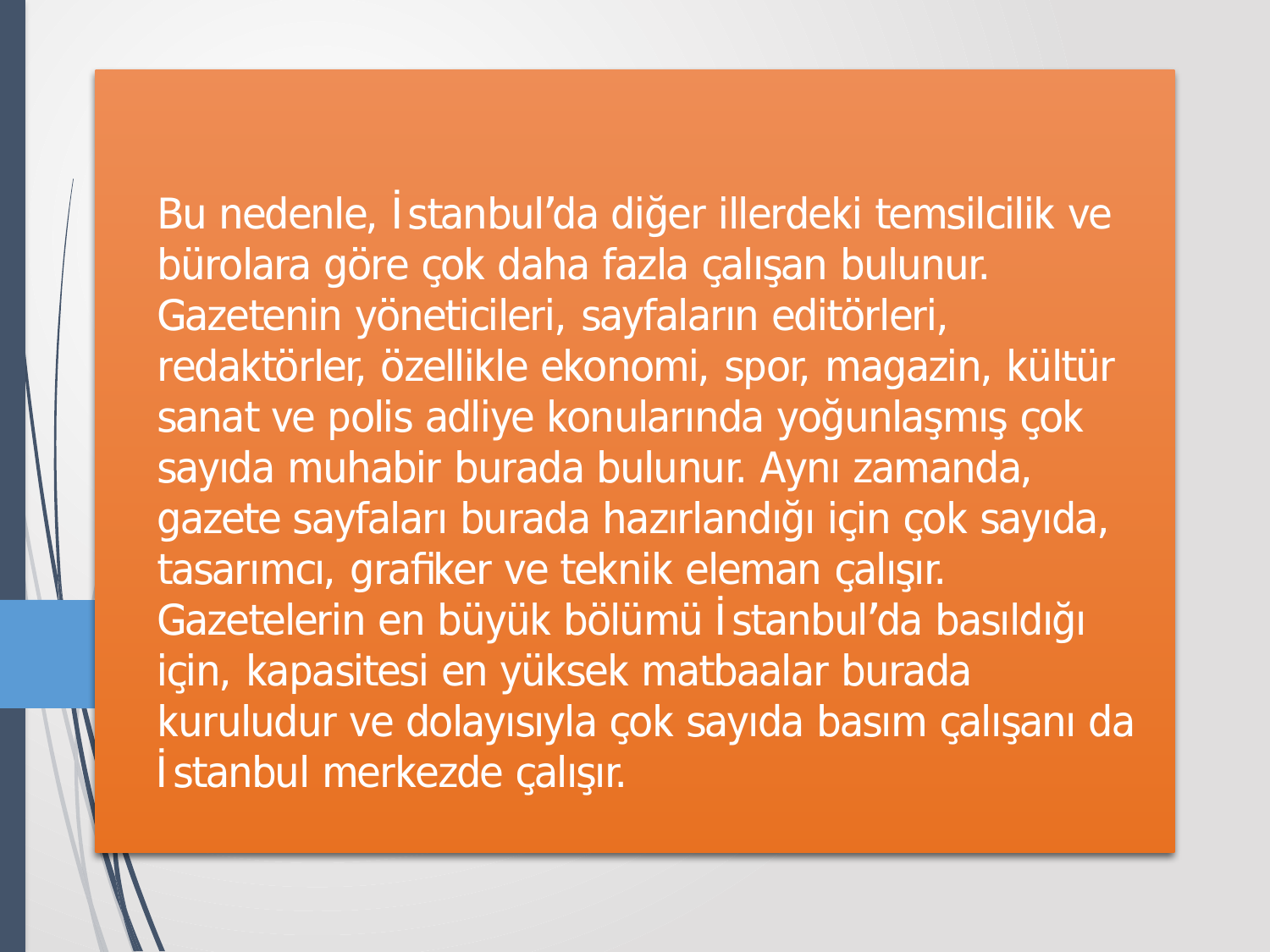

# Bu nedenle, İstanbul’da diğer illerdeki temsilcilik ve bürolara göre çok daha fazla çalışan bulunur. Gazetenin yöneticileri, sayfaların editörleri, redaktörler, özellikle ekonomi, spor, magazin, kültür sanat ve polis adliye konularında yoğunlaşmış çok sayıda muhabir burada bulunur. Aynı zamanda, gazete sayfaları burada hazırlandığı için çok sayıda, tasarımcı, grafiker ve teknik eleman çalışır. Gazetelerin en büyük bölümü İstanbul’da basıldığı için, kapasitesi en yüksek matbaalar burada kuruludur ve dolayısıyla çok sayıda basım çalışanı da İstanbul merkezde çalışır.